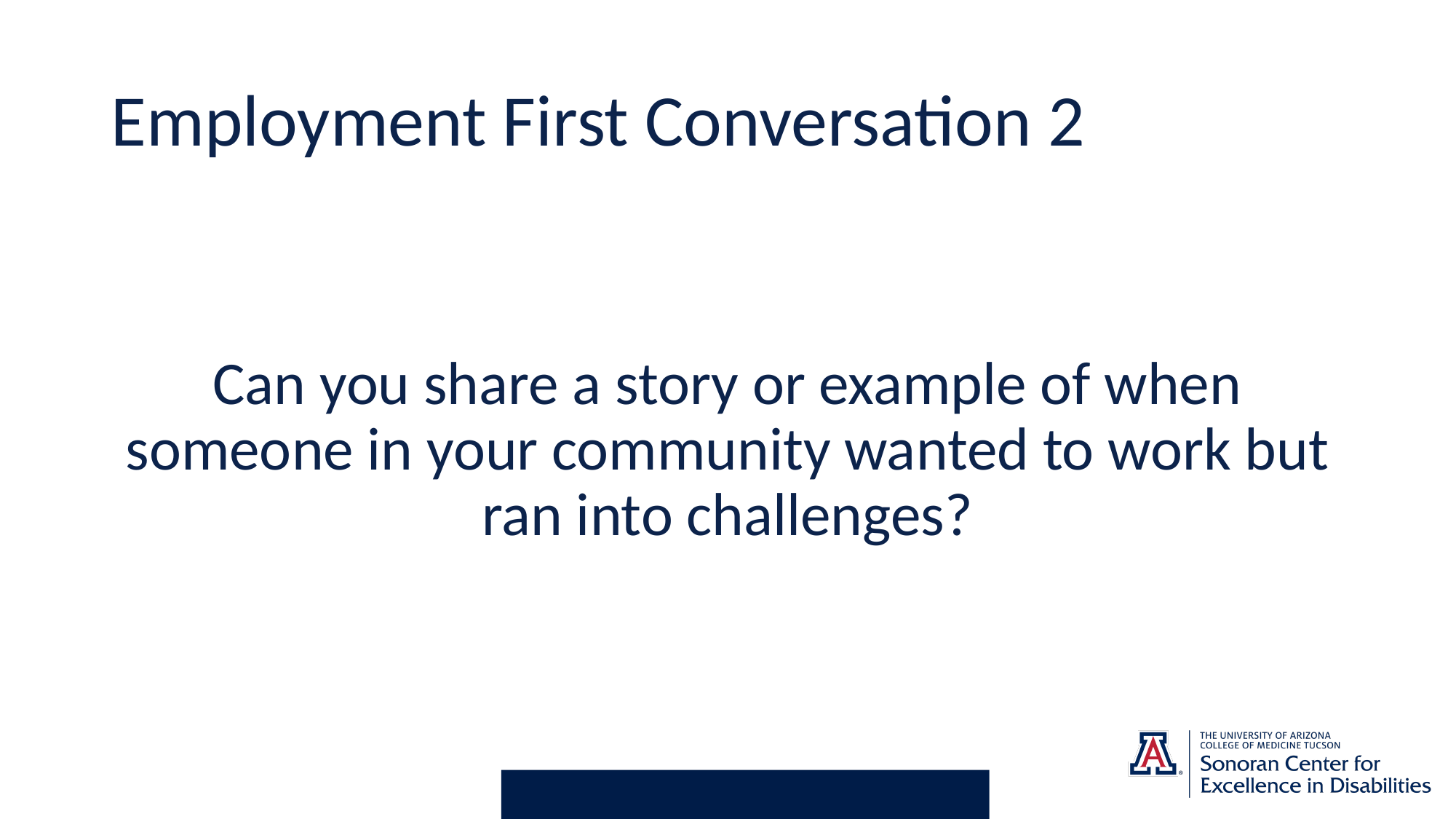

# Employment First Conversation 2
Can you share a story or example of when someone in your community wanted to work but ran into challenges?